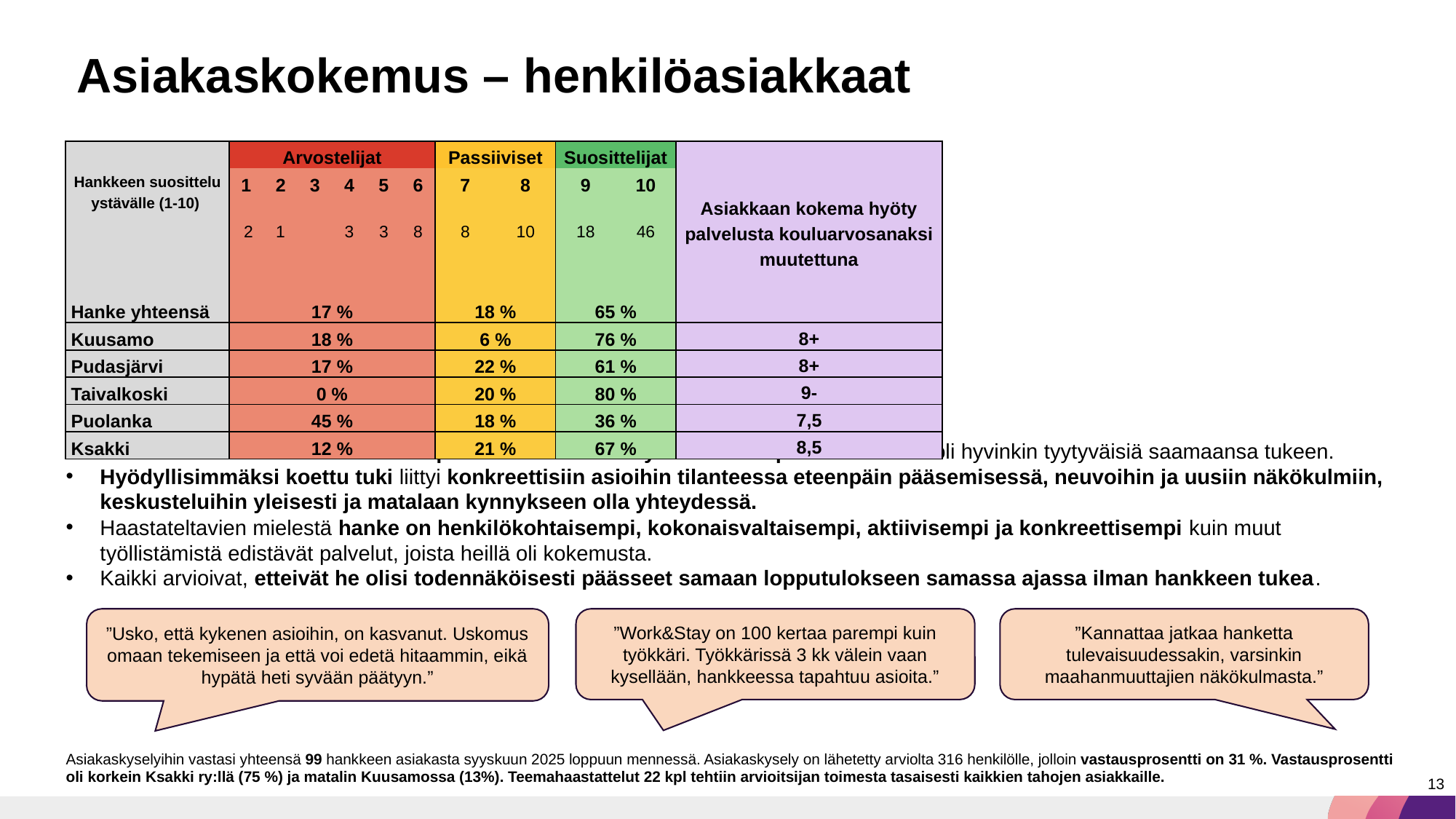

# Asiakaskokemus – henkilöasiakkaat
| Hankkeen suosittelu ystävälle (1-10) | Arvostelijat |  |  |  |  |  | Passiiviset |  | Suosittelijat |  | Asiakkaan kokema hyöty palvelusta kouluarvosanaksi muutettuna |
| --- | --- | --- | --- | --- | --- | --- | --- | --- | --- | --- | --- |
|  | 1 | 2 | 3 | 4 | 5 | 6 | 7 | 8 | 9 | 10 |  |
|  | 2 | 1 |  | 3 | 3 | 8 | 8 | 10 | 18 | 46 |  |
| Hanke yhteensä | 17 % |  |  |  |  |  | 18 % |  | 65 % |  |  |
| Kuusamo | 18 % |  |  |  |  |  | 6 % |  | 76 % |  | 8+ |
| Pudasjärvi | 17 % |  |  |  |  |  | 22 % |  | 61 % |  | 8+ |
| Taivalkoski | 0 % |  |  |  |  |  | 20 % |  | 80 % |  | 9- |
| Puolanka | 45 % |  |  |  |  |  | 18 % |  | 36 % |  | 7,5 |
| Ksakki | 12 % |  |  |  |  |  | 21 % |  | 67 % |  | 8,5 |
Nostoja haastatteluista:
Lähes kaikkien mielestä hankkeen palvelut vastasivat hyvin omia tarpeita. Suuri osa oli hyvinkin tyytyväisiä saamaansa tukeen.
Hyödyllisimmäksi koettu tuki liittyi konkreettisiin asioihin tilanteessa eteenpäin pääsemisessä, neuvoihin ja uusiin näkökulmiin, keskusteluihin yleisesti ja matalaan kynnykseen olla yhteydessä.
Haastateltavien mielestä hanke on henkilökohtaisempi, kokonaisvaltaisempi, aktiivisempi ja konkreettisempi kuin muut työllistämistä edistävät palvelut, joista heillä oli kokemusta.
Kaikki arvioivat, etteivät he olisi todennäköisesti päässeet samaan lopputulokseen samassa ajassa ilman hankkeen tukea.
”Usko, että kykenen asioihin, on kasvanut. Uskomus omaan tekemiseen ja että voi edetä hitaammin, eikä hypätä heti syvään päätyyn.”
”Work&Stay on 100 kertaa parempi kuin työkkäri. Työkkärissä 3 kk välein vaan kysellään, hankkeessa tapahtuu asioita.”
”Kannattaa jatkaa hanketta tulevaisuudessakin, varsinkin maahanmuuttajien näkökulmasta.”
Asiakaskyselyihin vastasi yhteensä 99 hankkeen asiakasta syyskuun 2025 loppuun mennessä. Asiakaskysely on lähetetty arviolta 316 henkilölle, jolloin vastausprosentti on 31 %. Vastausprosentti oli korkein Ksakki ry:llä (75 %) ja matalin Kuusamossa (13%). Teemahaastattelut 22 kpl tehtiin arvioitsijan toimesta tasaisesti kaikkien tahojen asiakkaille.
13